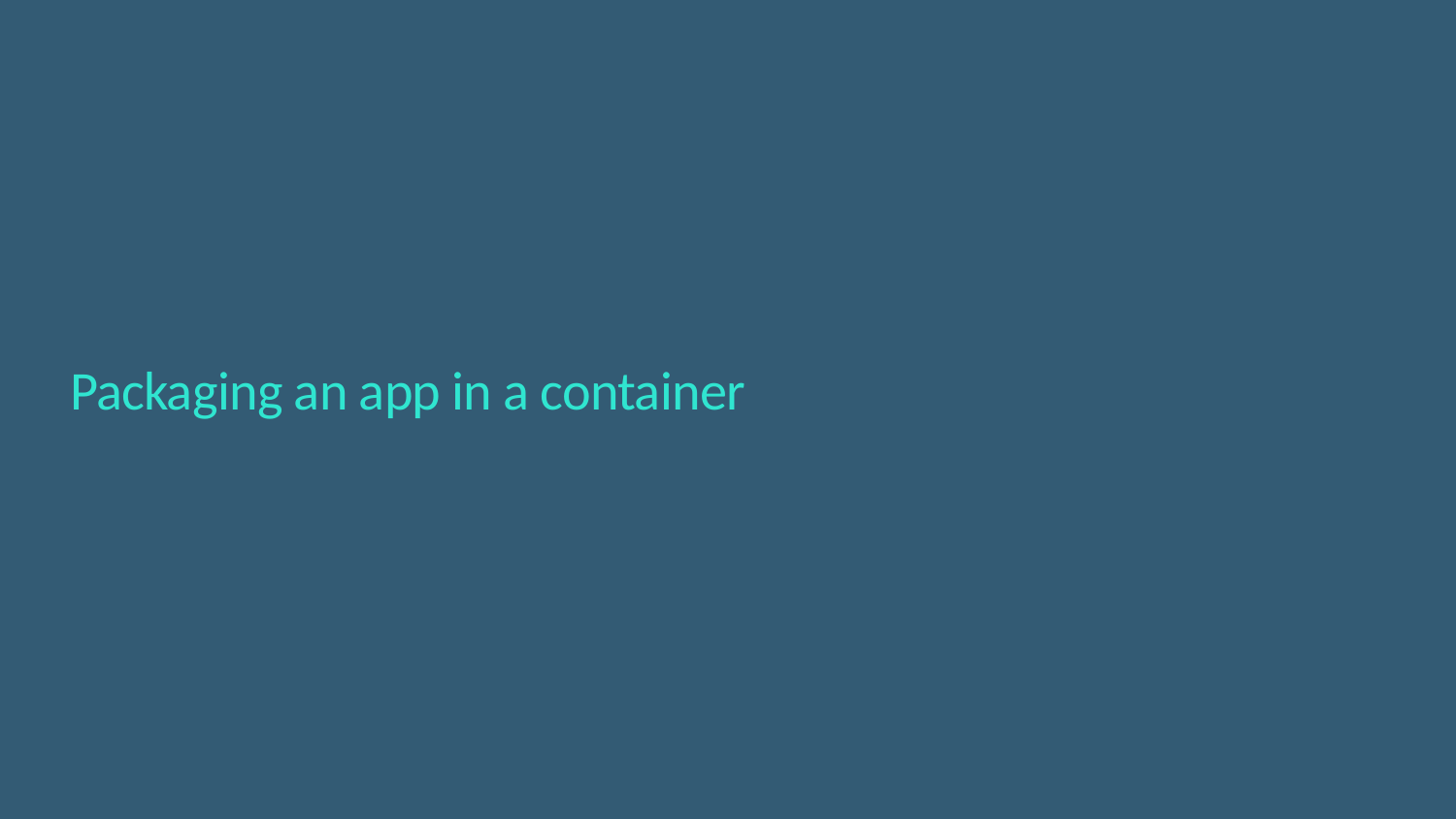

# Packaging an app in a container